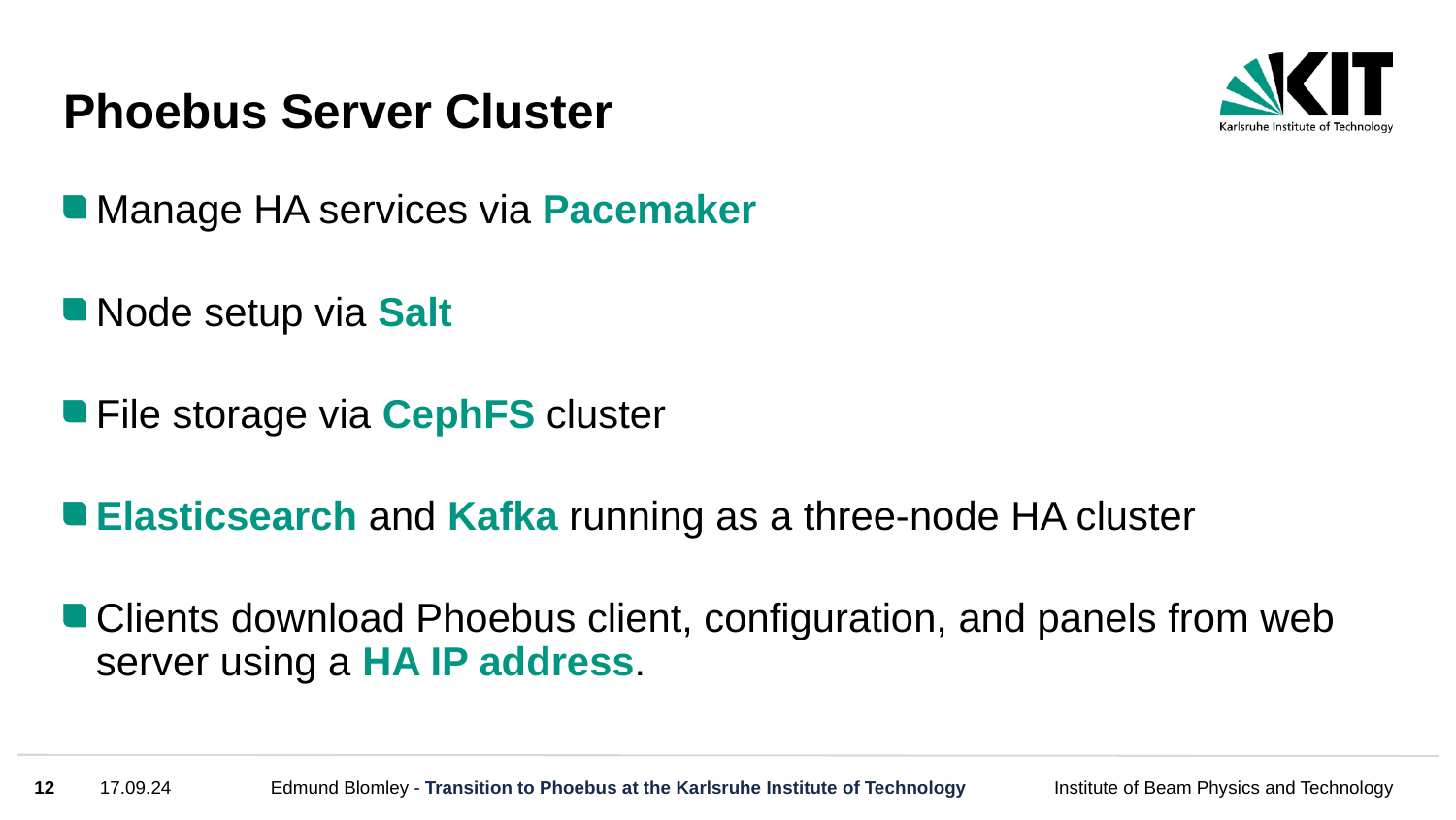

# Phoebus Server Cluster
Manage HA services via Pacemaker

Node setup via Salt

File storage via CephFS cluster

Elasticsearch and Kafka running as a three-node HA cluster

Clients download Phoebus client, configuration, and panels from web server using a HA IP address.

12
17.09.24